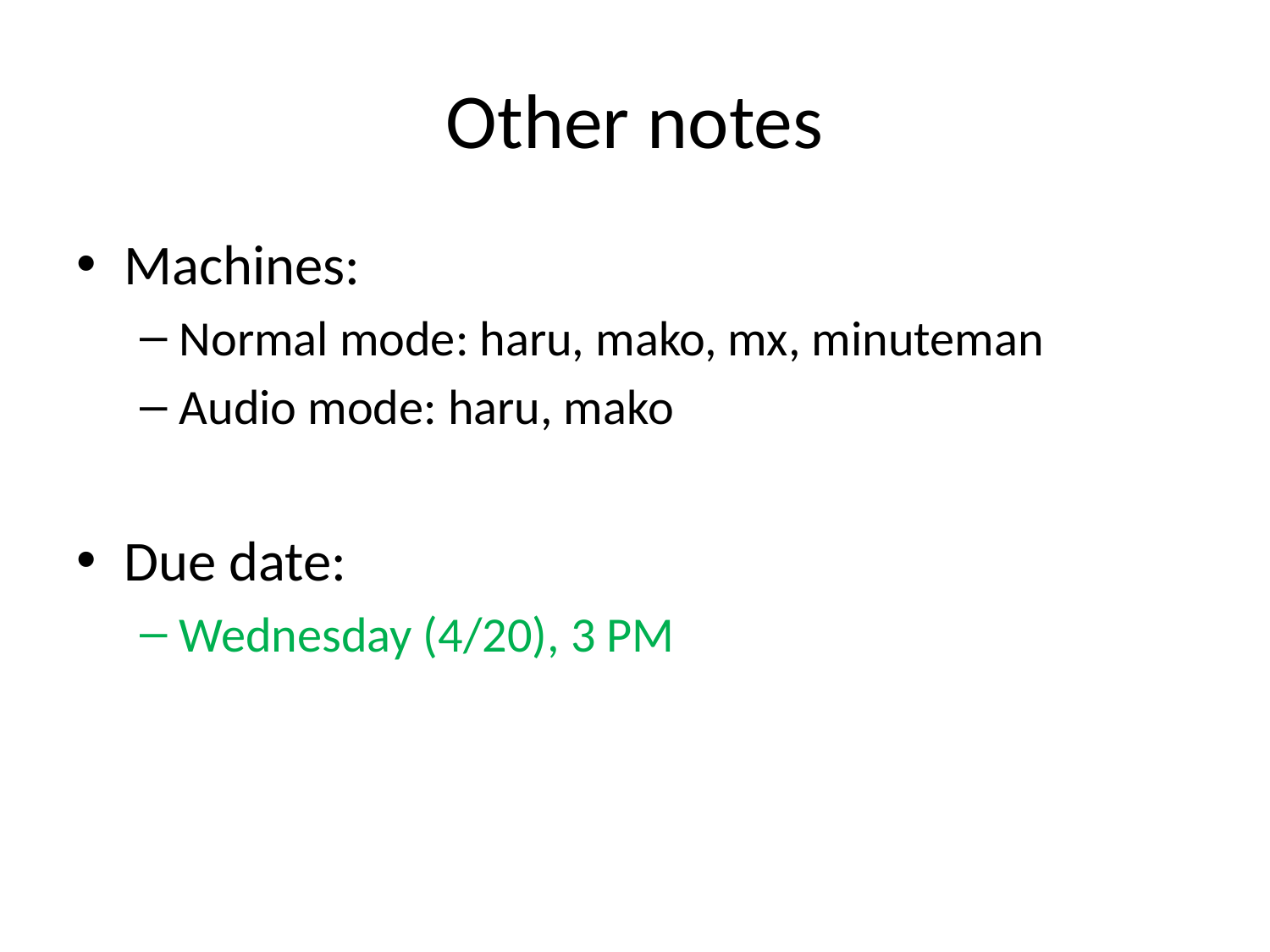

# Other notes
Machines:
Normal mode: haru, mako, mx, minuteman
Audio mode: haru, mako

Due date:
Wednesday (4/20), 3 PM